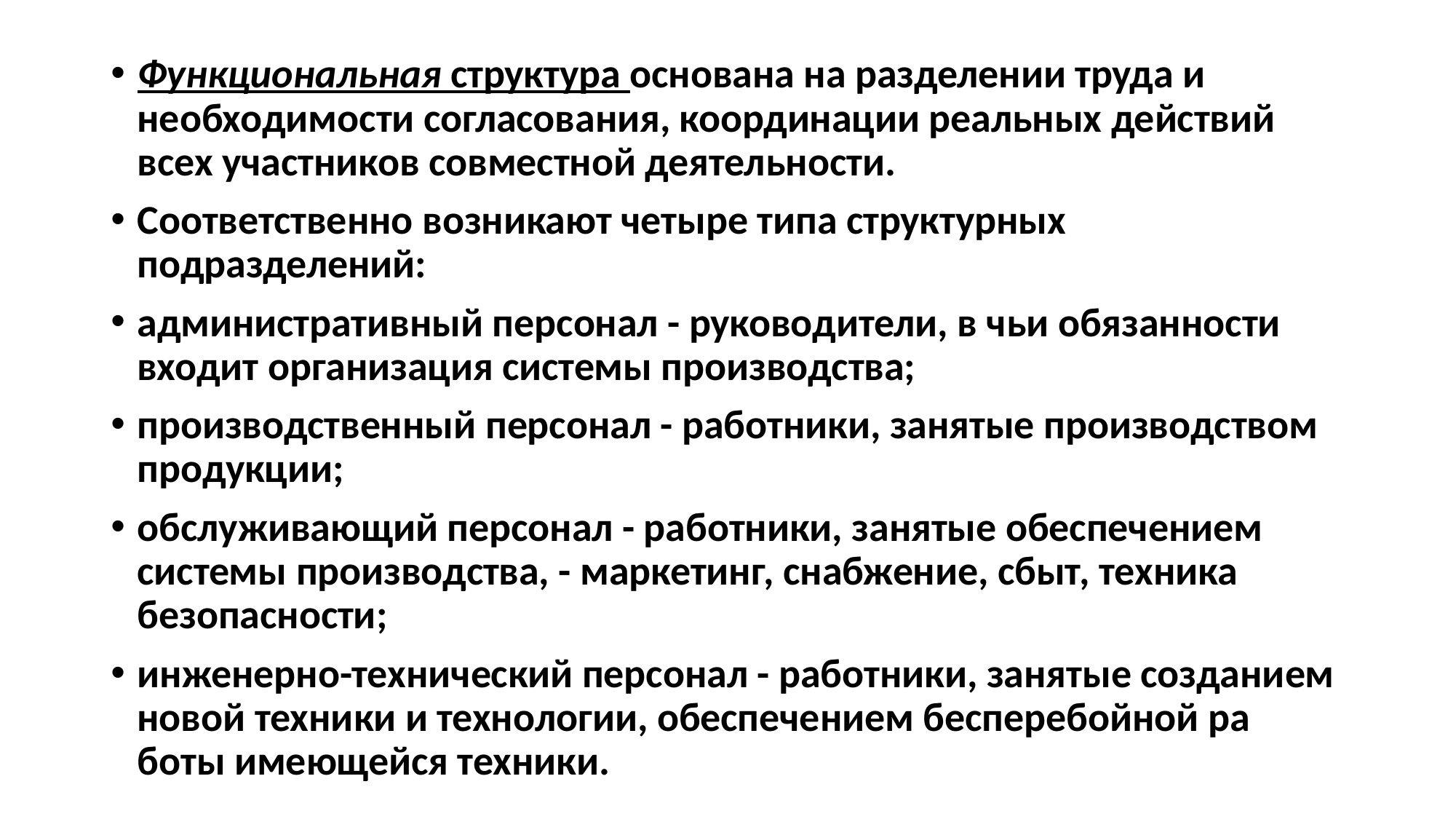

Функциональная структура основана на разделении труда и необходимости согласования, координации реальных действий всех уча­стников совместной деятельности.
Соответственно возникают четы­ре типа структурных подразделений:
административный персонал - руководители, в чьи обязанно­сти входит организация системы производства;
производственный персонал - работники, занятые производ­ством продукции;
обслуживающий персонал - работники, занятые обеспечением системы производства, - маркетинг, снабжение, сбыт, техника безопасности;
инженерно-технический персонал - работники, занятые созда­нием новой техники и технологии, обеспечением бесперебойной ра­
боты имеющейся техники.